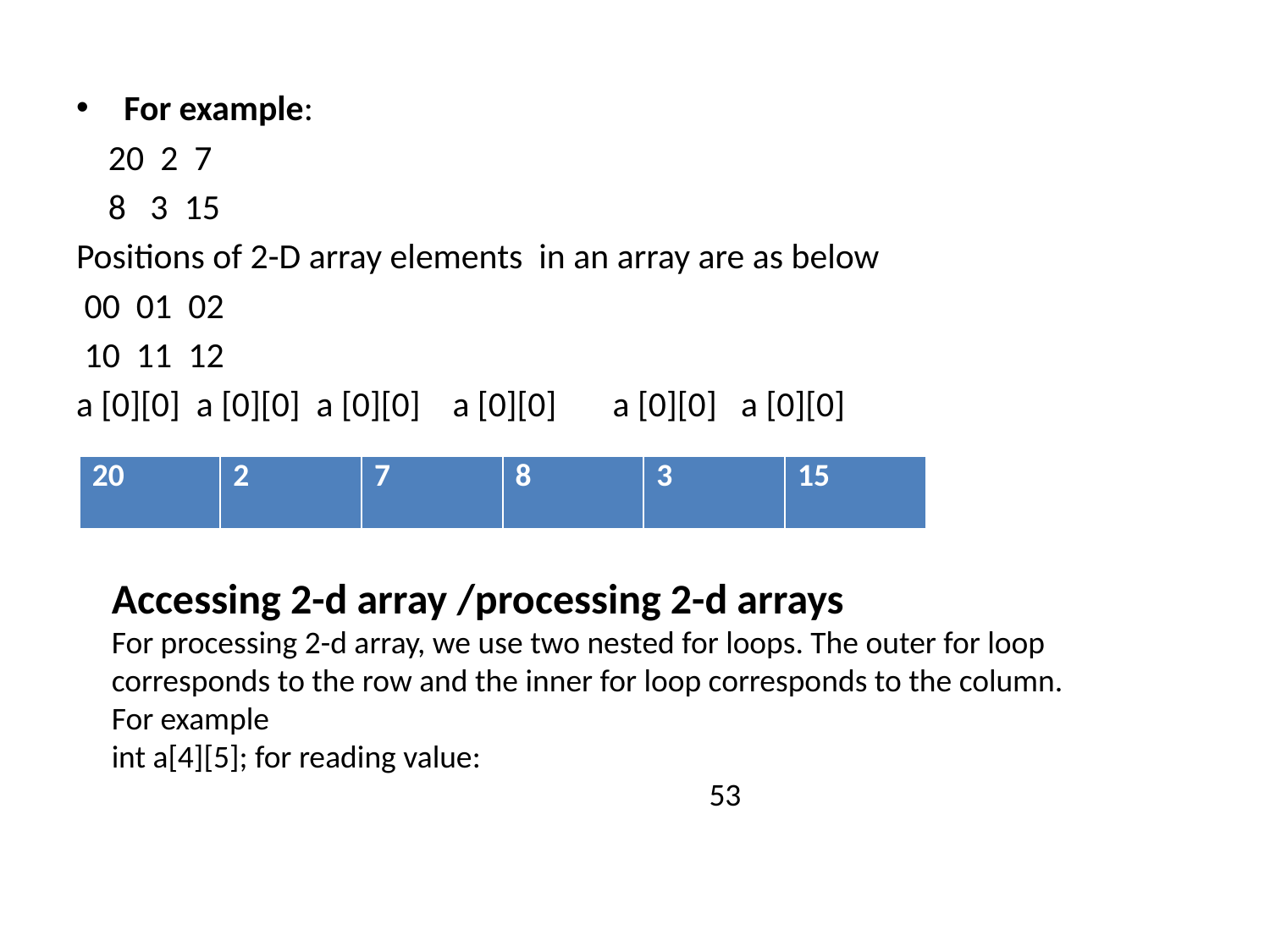

For example:
    20  2  7
    8   3  15
Positions of 2-D array elements  in an array are as below
 00  01  02
 10  11  12
a [0][0]  a [0][0]  a [0][0]    a [0][0]       a [0][0]   a [0][0]

| 20 | 2 | 7 | 8 | 3 | 15 |
| --- | --- | --- | --- | --- | --- |
Accessing 2-d array /processing 2-d arrays
For processing 2-d array, we use two nested for loops. The outer for loop corresponds to the row and the inner for loop corresponds to the column.
For example
int a[4][5]; for reading value:
                                                                                   53